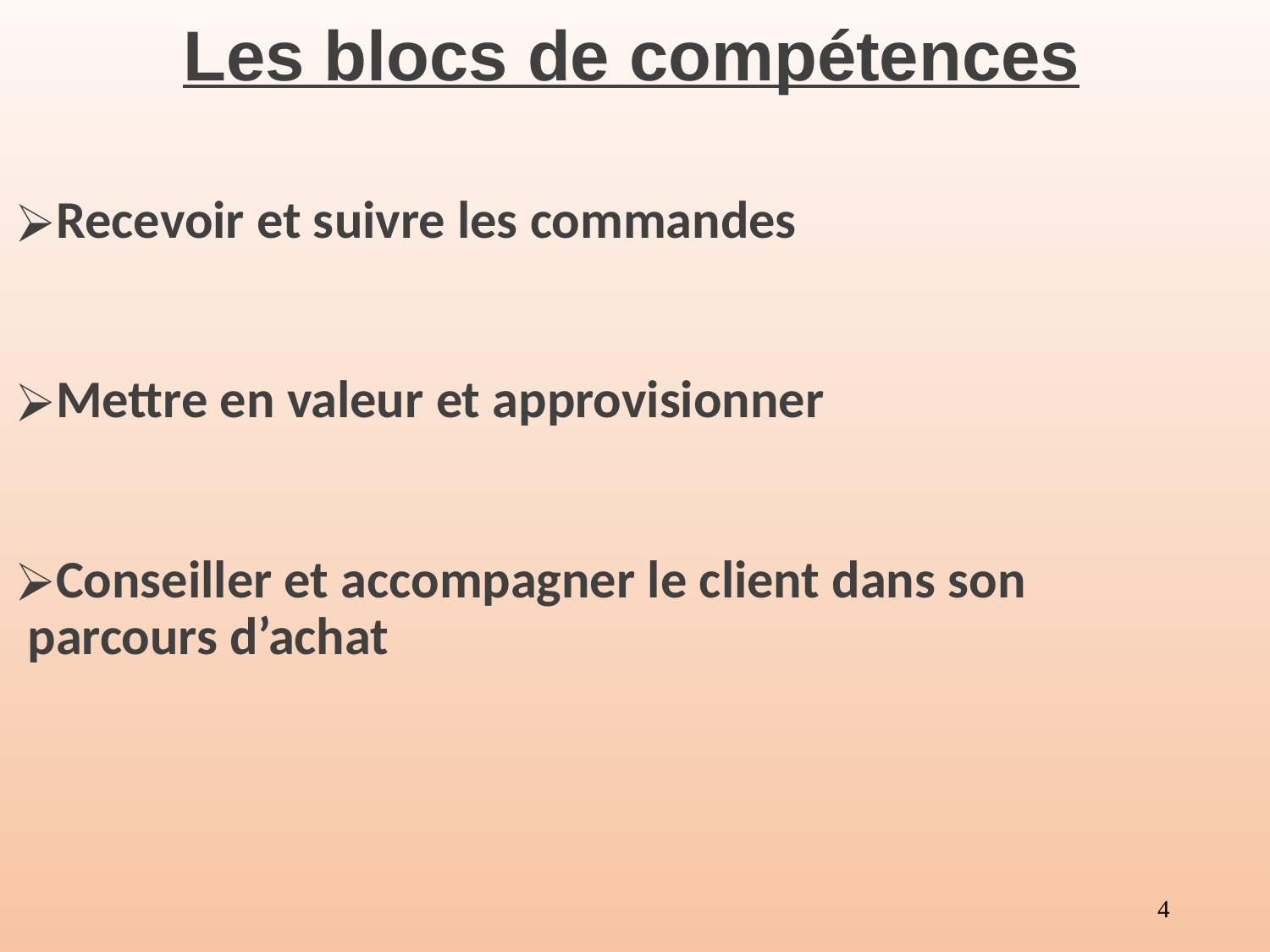

# Les blocs de compétences
Recevoir et suivre les commandes

Mettre en valeur et approvisionner

Conseiller et accompagner le client dans son parcours d’achat

4